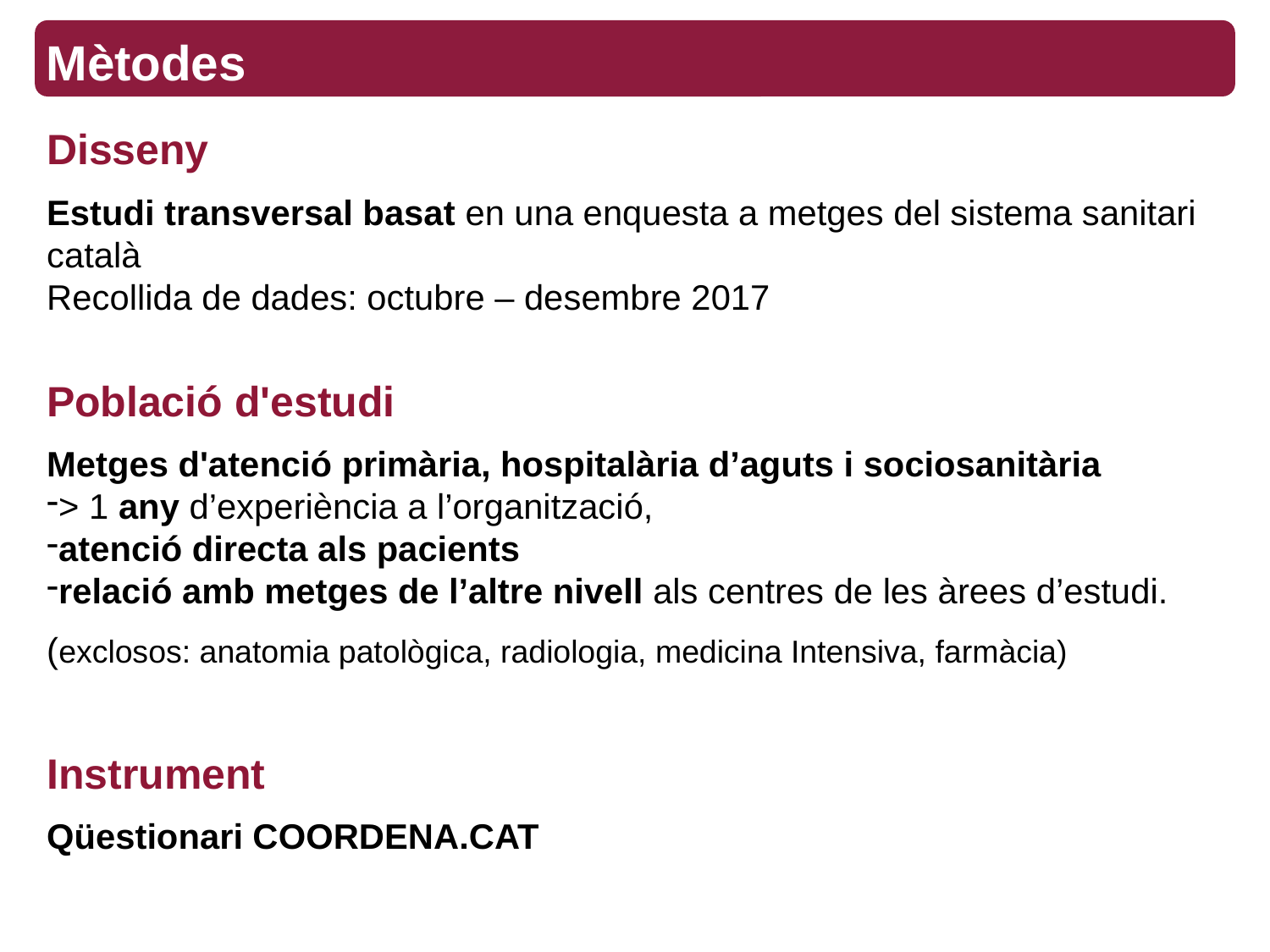

Mètodes
Disseny

Estudi transversal basat en una enquesta a metges del sistema sanitari català
Recollida de dades: octubre – desembre 2017

Població d'estudi

Metges d'atenció primària, hospitalària d’aguts i sociosanitària
> 1 any d’experiència a l’organització,
atenció directa als pacients
relació amb metges de l’altre nivell als centres de les àrees d’estudi.

(exclosos: anatomia patològica, radiologia, medicina Intensiva, farmàcia)

Instrument

Qüestionari COORDENA.CAT